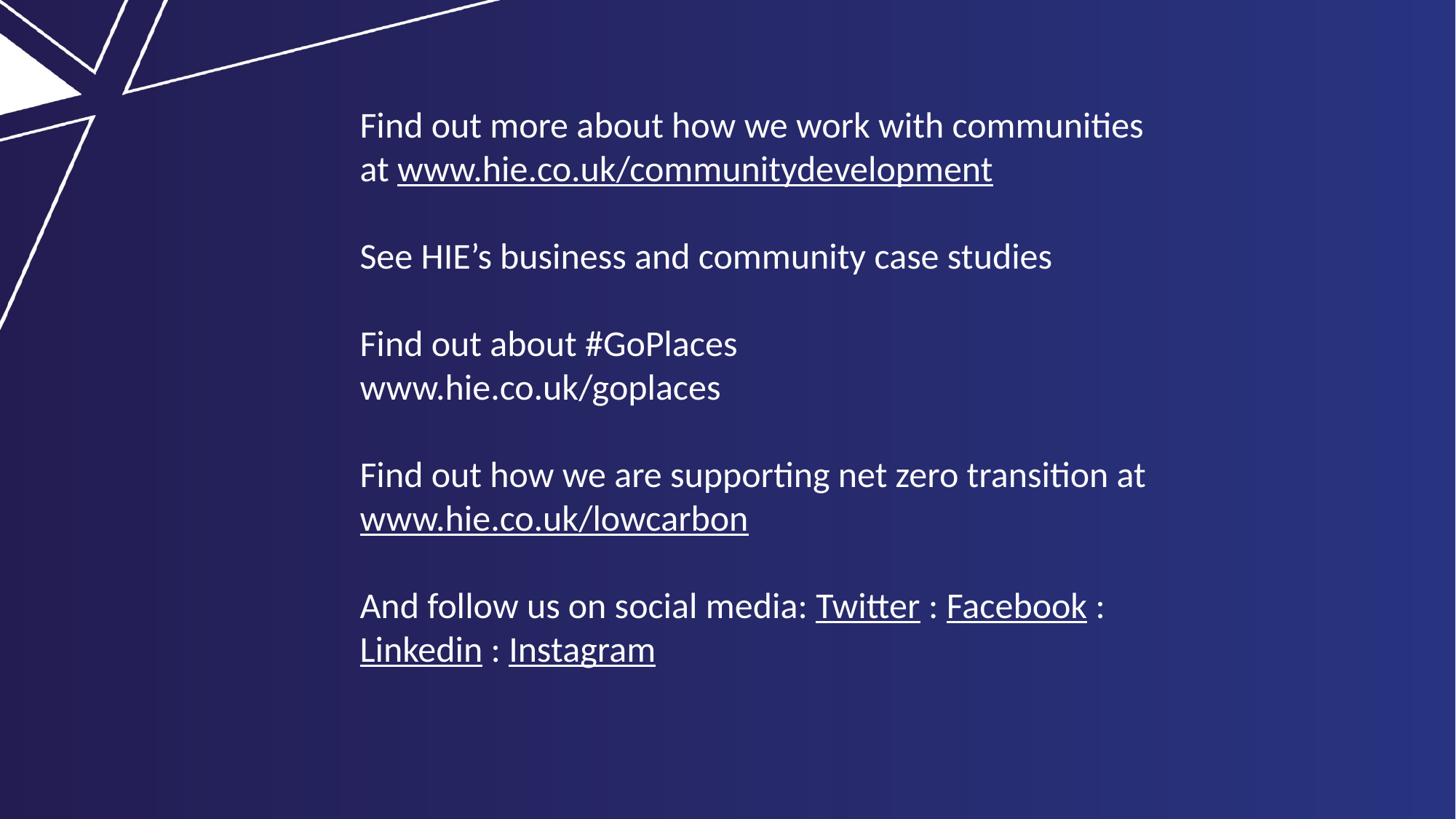

Find out more about how we work with communities at www.hie.co.uk/communitydevelopment

See HIE’s business and community case studies

Find out about #GoPlaces
www.hie.co.uk/goplaces

Find out how we are supporting net zero transition at www.hie.co.uk/lowcarbon
And follow us on social media: Twitter : Facebook : Linkedin : Instagram